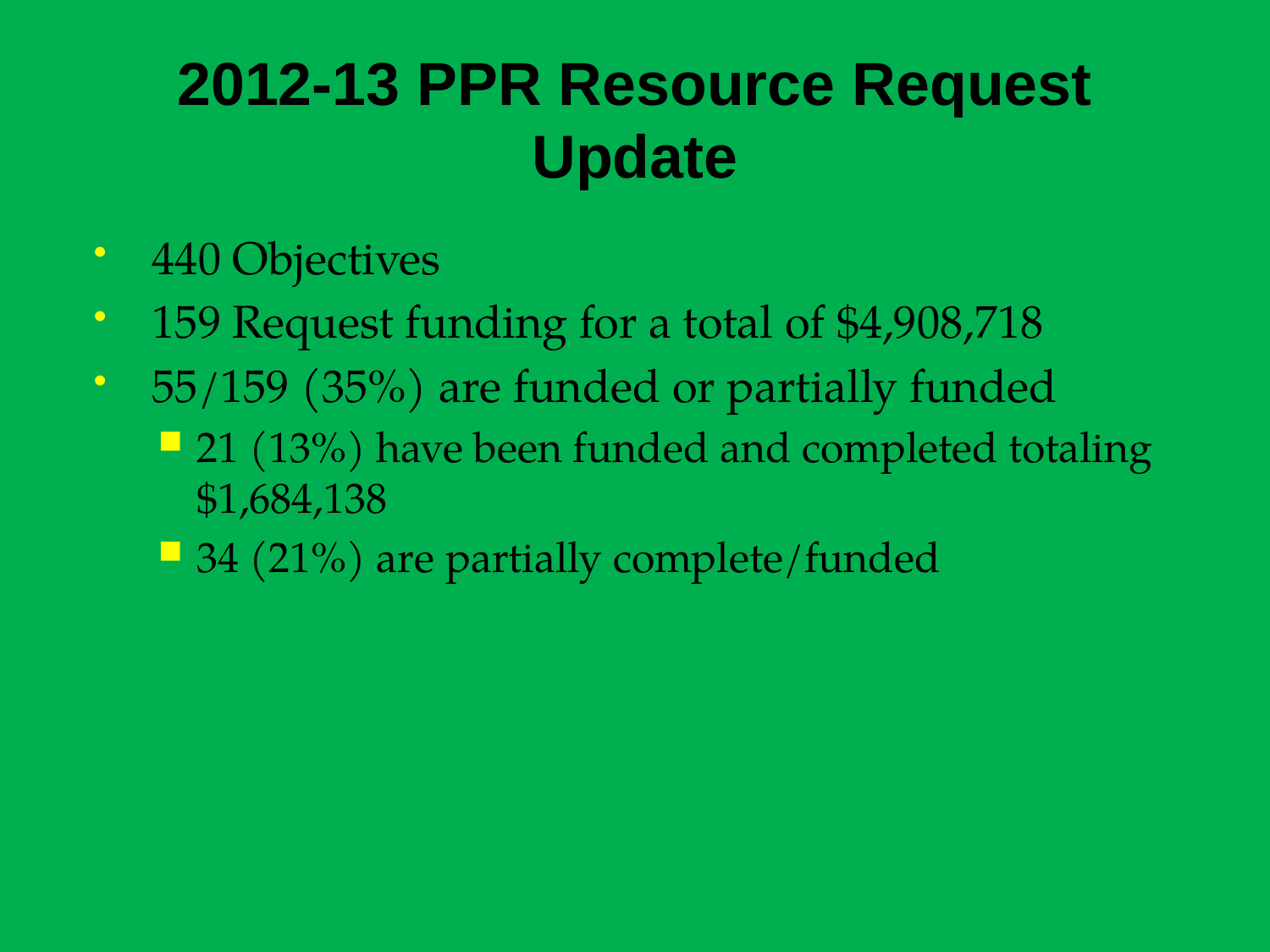

# 2012-13 PPR Resource Request Update
440 Objectives
159 Request funding for a total of $4,908,718
55/159 (35%) are funded or partially funded
21 (13%) have been funded and completed totaling $1,684,138
34 (21%) are partially complete/funded